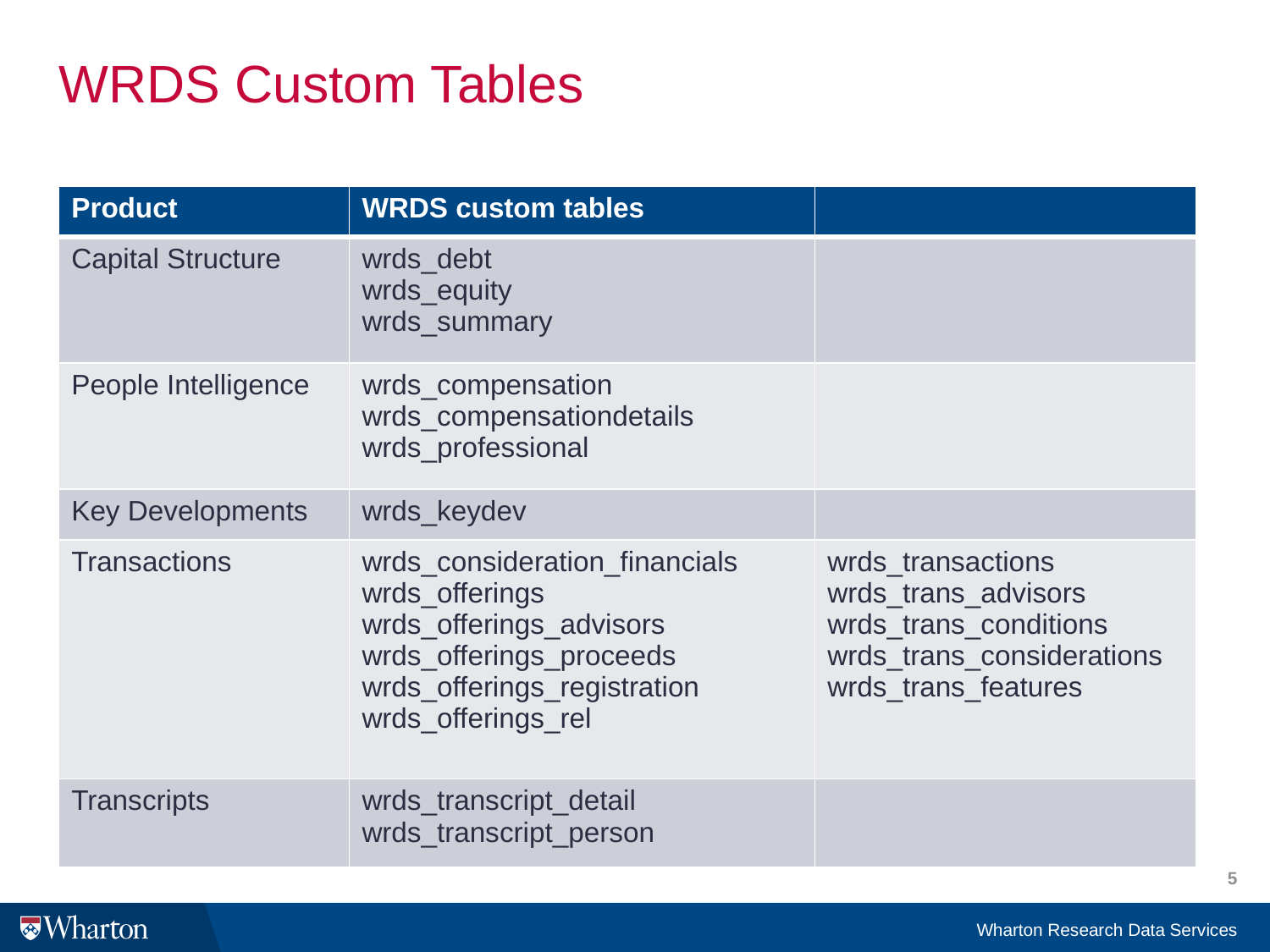

# WRDS Custom Tables
| Product | WRDS custom tables |  |
| --- | --- | --- |
| Capital Structure | wrds\_debt wrds\_equity wrds\_summary |  |
| People Intelligence | wrds\_compensation wrds\_compensationdetails wrds\_professional |  |
| Key Developments | wrds\_keydev |  |
| Transactions | wrds\_consideration\_financials wrds\_offerings wrds\_offerings\_advisors wrds\_offerings\_proceeds wrds\_offerings\_registration wrds\_offerings\_rel | wrds\_transactions wrds\_trans\_advisors wrds\_trans\_conditions wrds\_trans\_considerations wrds\_trans\_features |
| Transcripts | wrds\_transcript\_detail wrds\_transcript\_person |  |
5
Wharton Research Data Services